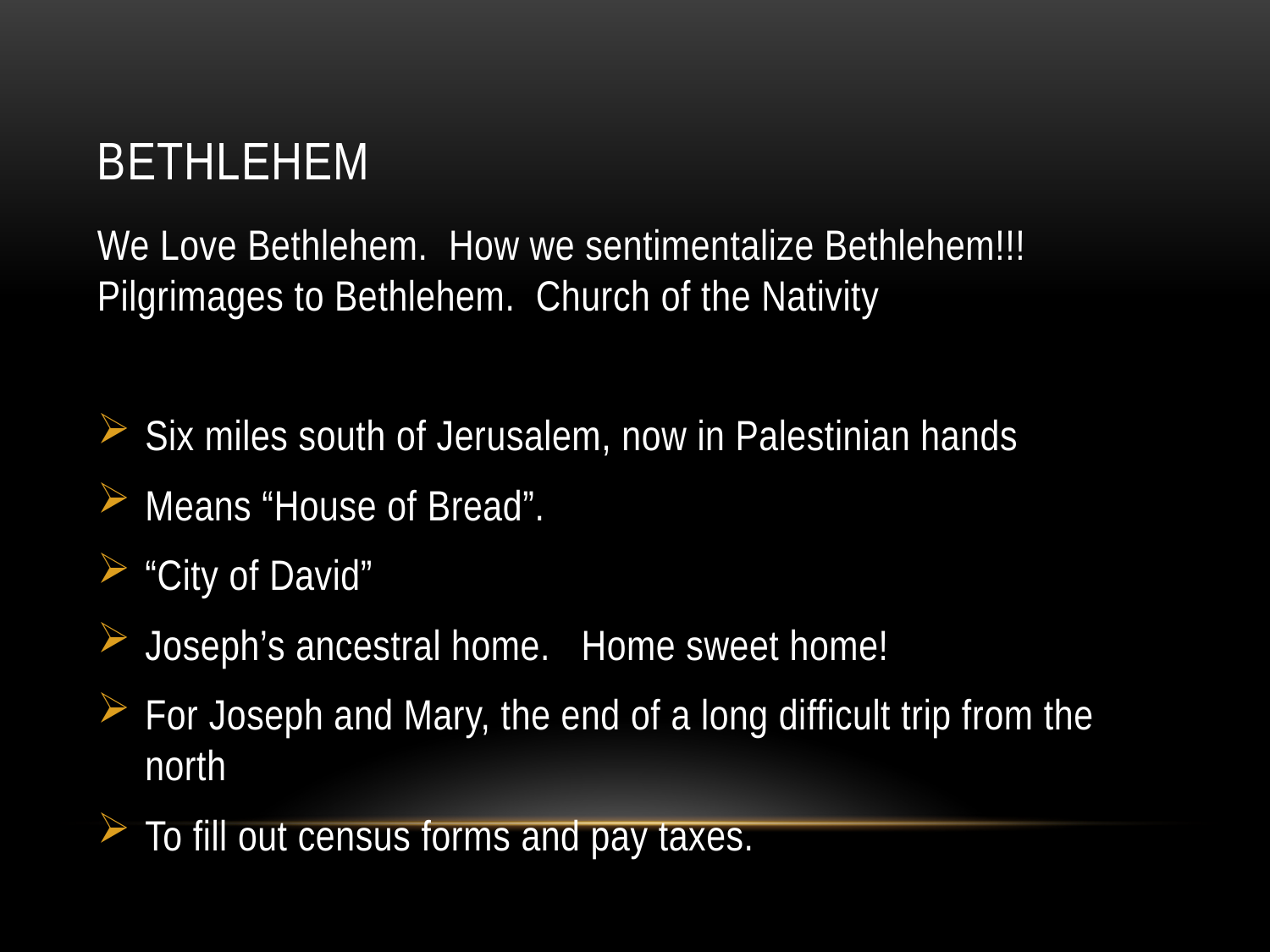

# Bethlehem
We Love Bethlehem.  How we sentimentalize Bethlehem!!!  Pilgrimages to Bethlehem.  Church of the Nativity

Six miles south of Jerusalem, now in Palestinian hands
Means “House of Bread”.
“City of David”
Joseph’s ancestral home.   Home sweet home!
For Joseph and Mary, the end of a long difficult trip from the north
To fill out census forms and pay taxes.